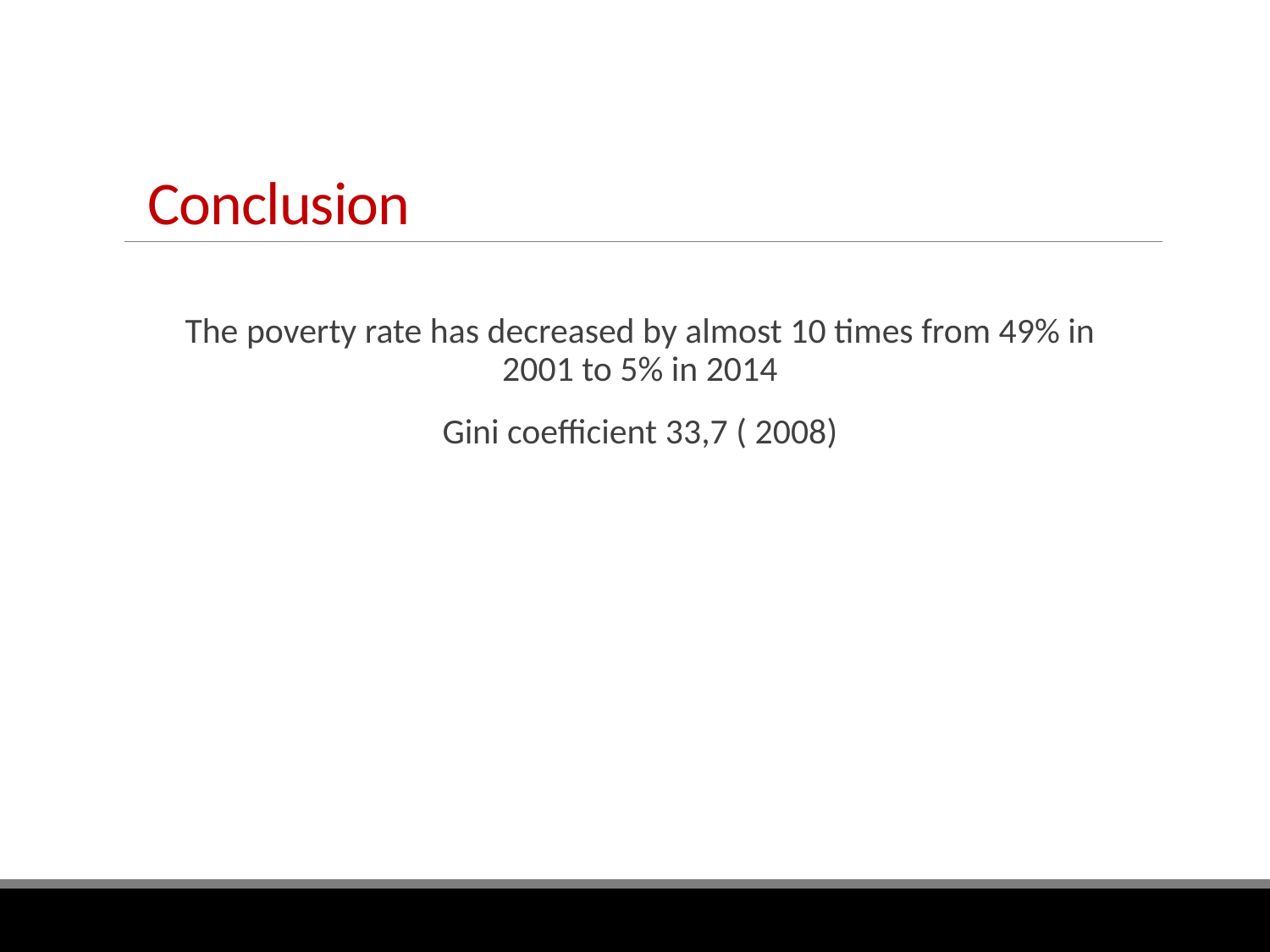

# Conclusion
The poverty rate has decreased by almost 10 times from 49% in 2001 to 5% in 2014
Gini coefficient 33,7 ( 2008)